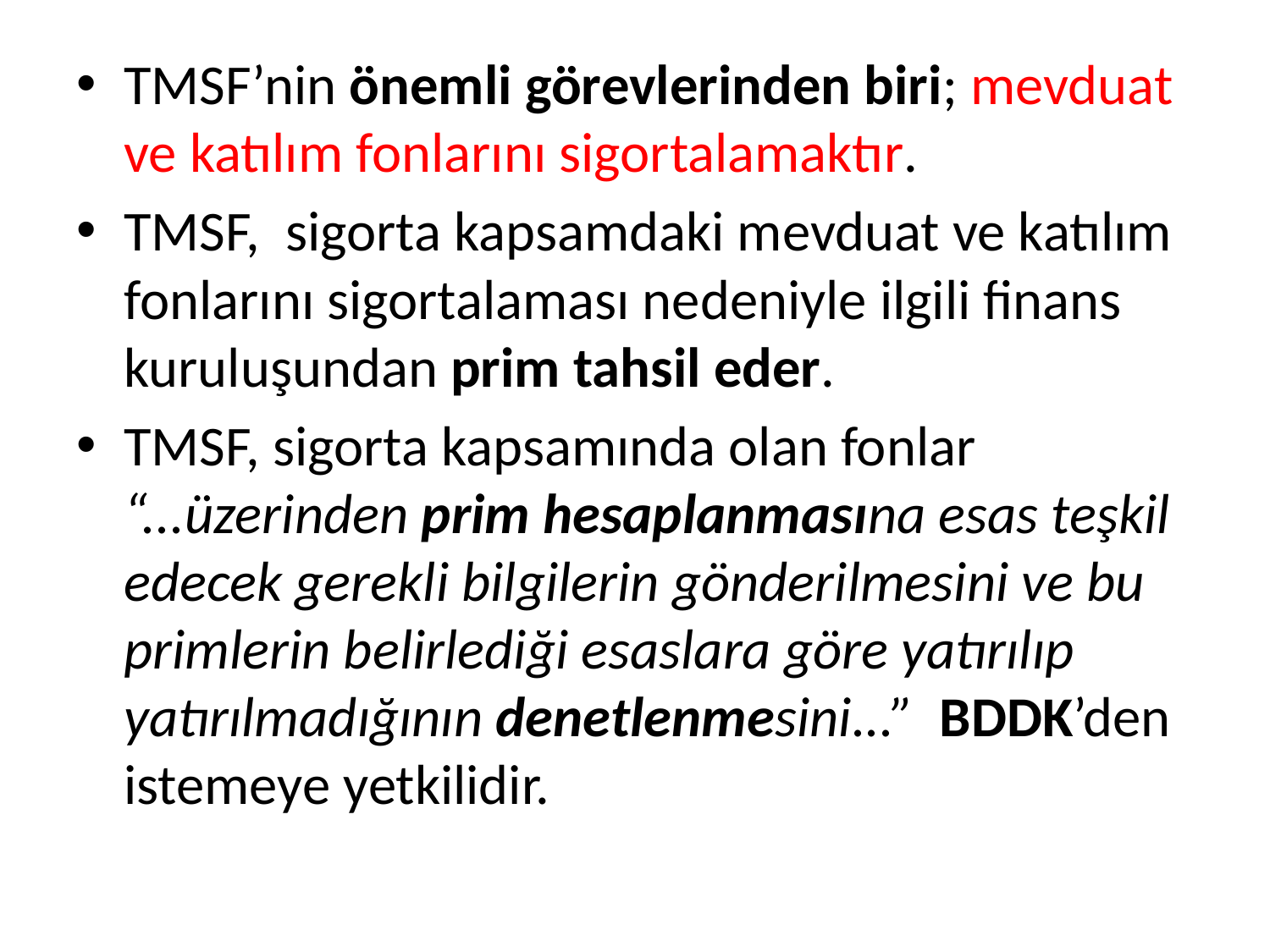

TMSF’nin önemli görevlerinden biri; mevduat ve katılım fonlarını sigortalamaktır.
TMSF,  sigorta kapsamdaki mevduat ve katılım fonlarını sigortalaması nedeniyle ilgili finans kuruluşundan prim tahsil eder.
TMSF, sigorta kapsamında olan fonlar “...üzerinden prim hesaplanmasına esas teşkil edecek gerekli bilgilerin gönderilmesini ve bu primlerin belirlediği esaslara göre yatırılıp yatırılmadığının denetlenmesini...”  BDDK’den istemeye yetkilidir.